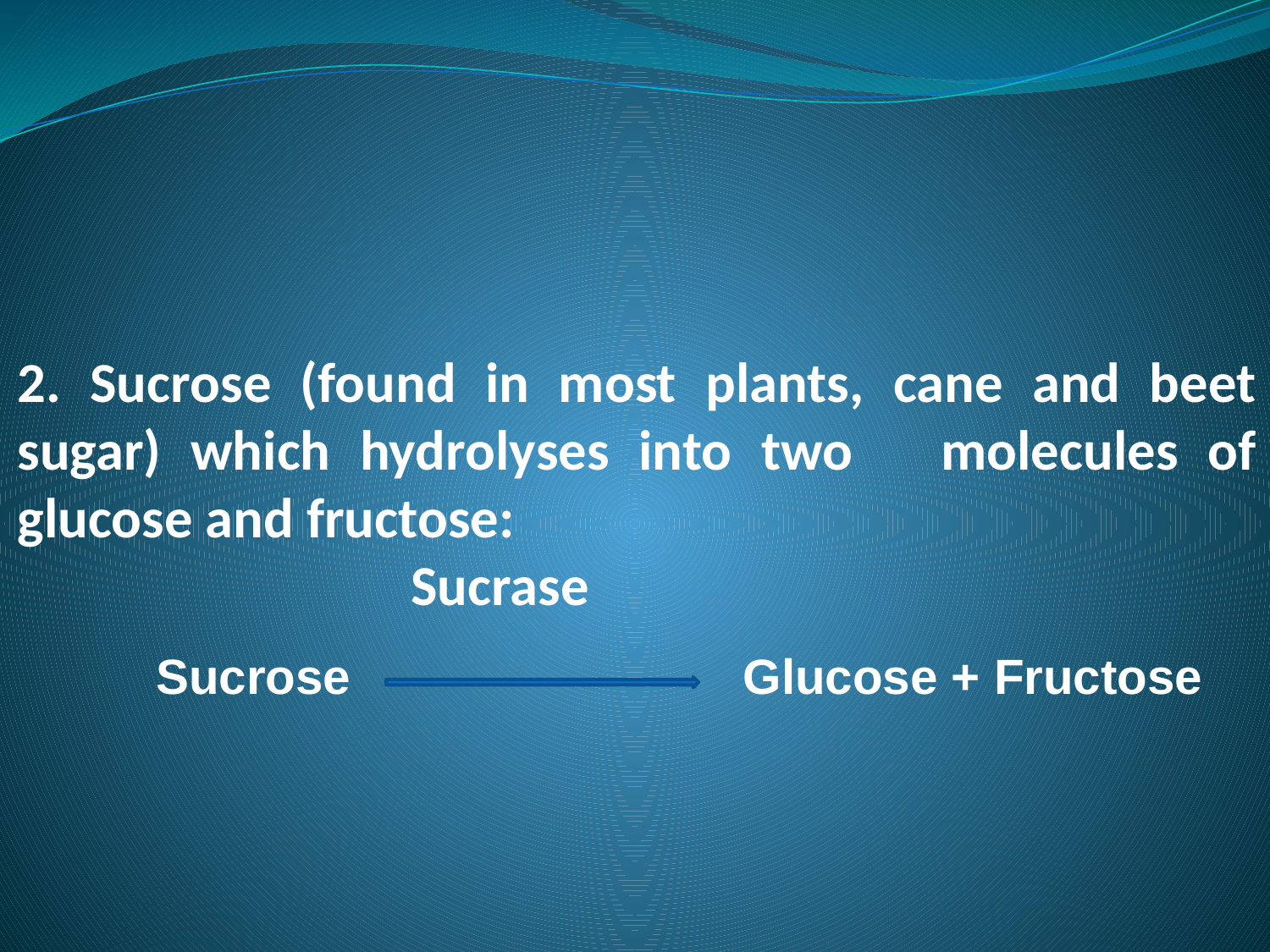

2. Sucrose (found in most plants, cane and beet sugar) which hydrolyses into two   molecules of glucose and fructose:
                               Sucrase

	Sucrose        	               Glucose + Fructose